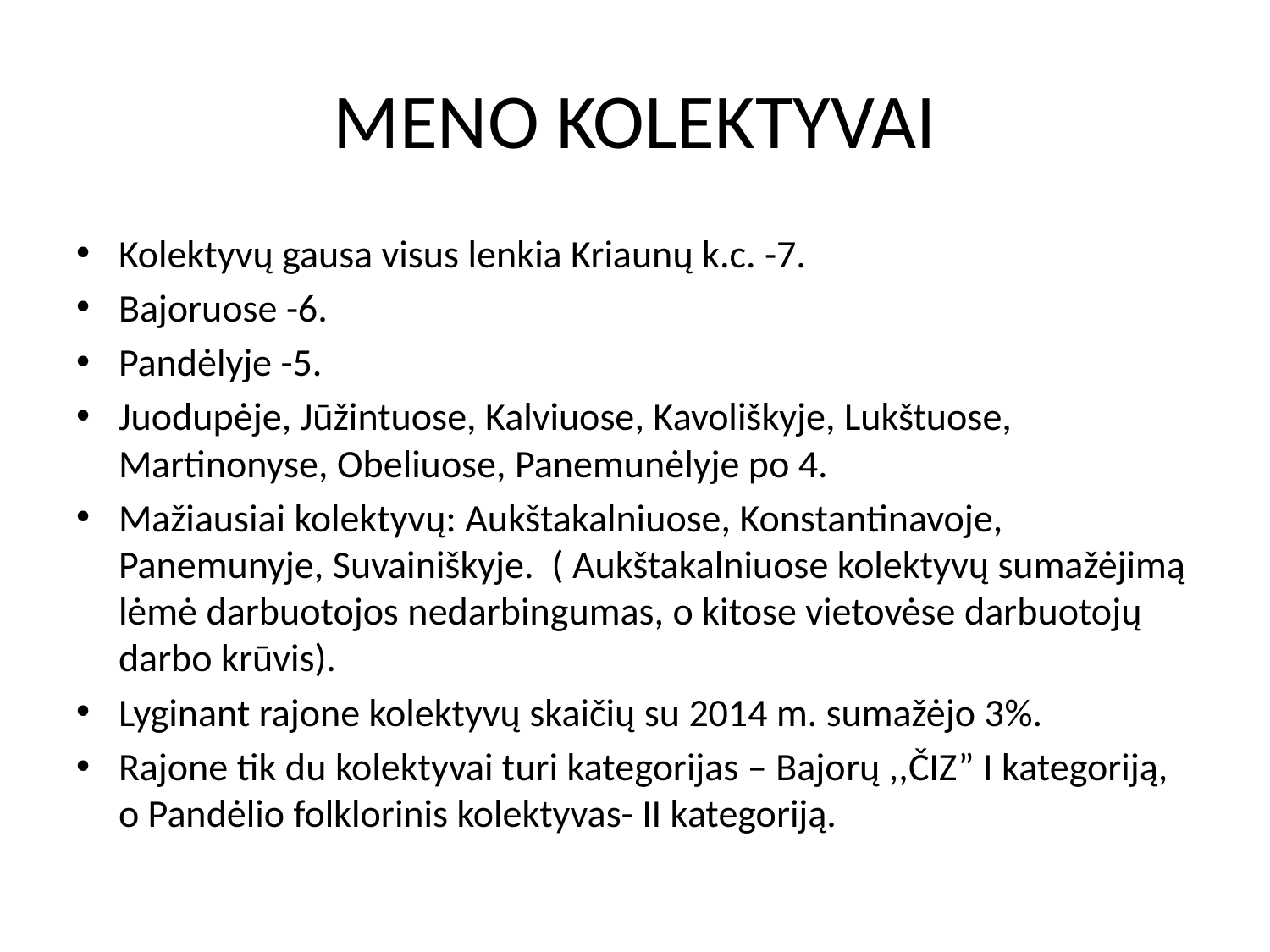

# MENO KOLEKTYVAI
Kolektyvų gausa visus lenkia Kriaunų k.c. -7.
Bajoruose -6.
Pandėlyje -5.
Juodupėje, Jūžintuose, Kalviuose, Kavoliškyje, Lukštuose, Martinonyse, Obeliuose, Panemunėlyje po 4.
Mažiausiai kolektyvų: Aukštakalniuose, Konstantinavoje, Panemunyje, Suvainiškyje.  ( Aukštakalniuose kolektyvų sumažėjimą lėmė darbuotojos nedarbingumas, o kitose vietovėse darbuotojų darbo krūvis).
Lyginant rajone kolektyvų skaičių su 2014 m. sumažėjo 3%.
Rajone tik du kolektyvai turi kategorijas – Bajorų ,,ČIZ” I kategoriją, o Pandėlio folklorinis kolektyvas- II kategoriją.